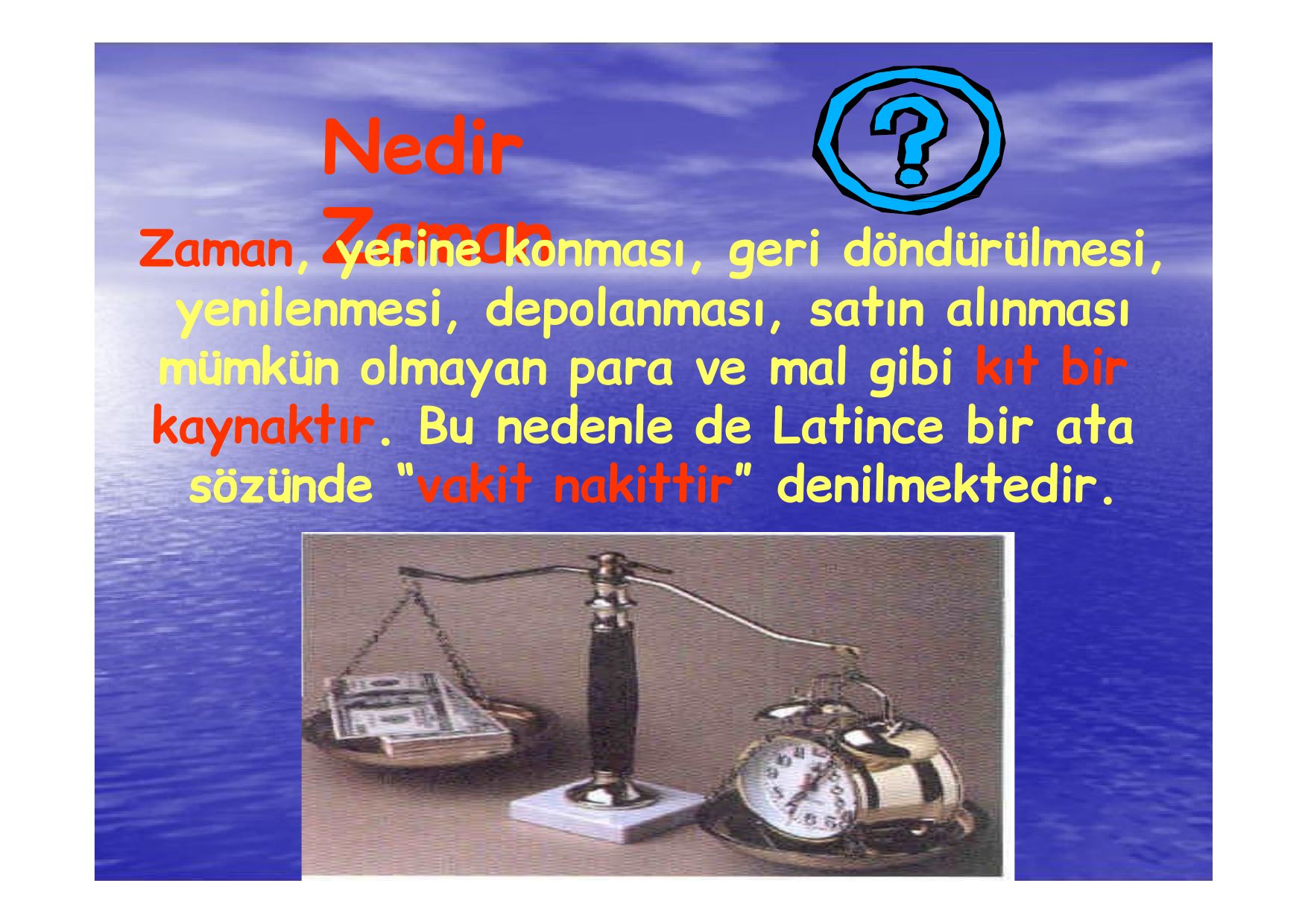

# Nedir Zaman
Zaman, yerine konması, geri döndürülmesi,  yenilenmesi, depolanması, satın alınması  mümkün olmayan para ve mal gibi kıt bir  kaynaktır. Bu nedenle de Latince bir ata  sözünde “vakit nakittir” denilmektedir.